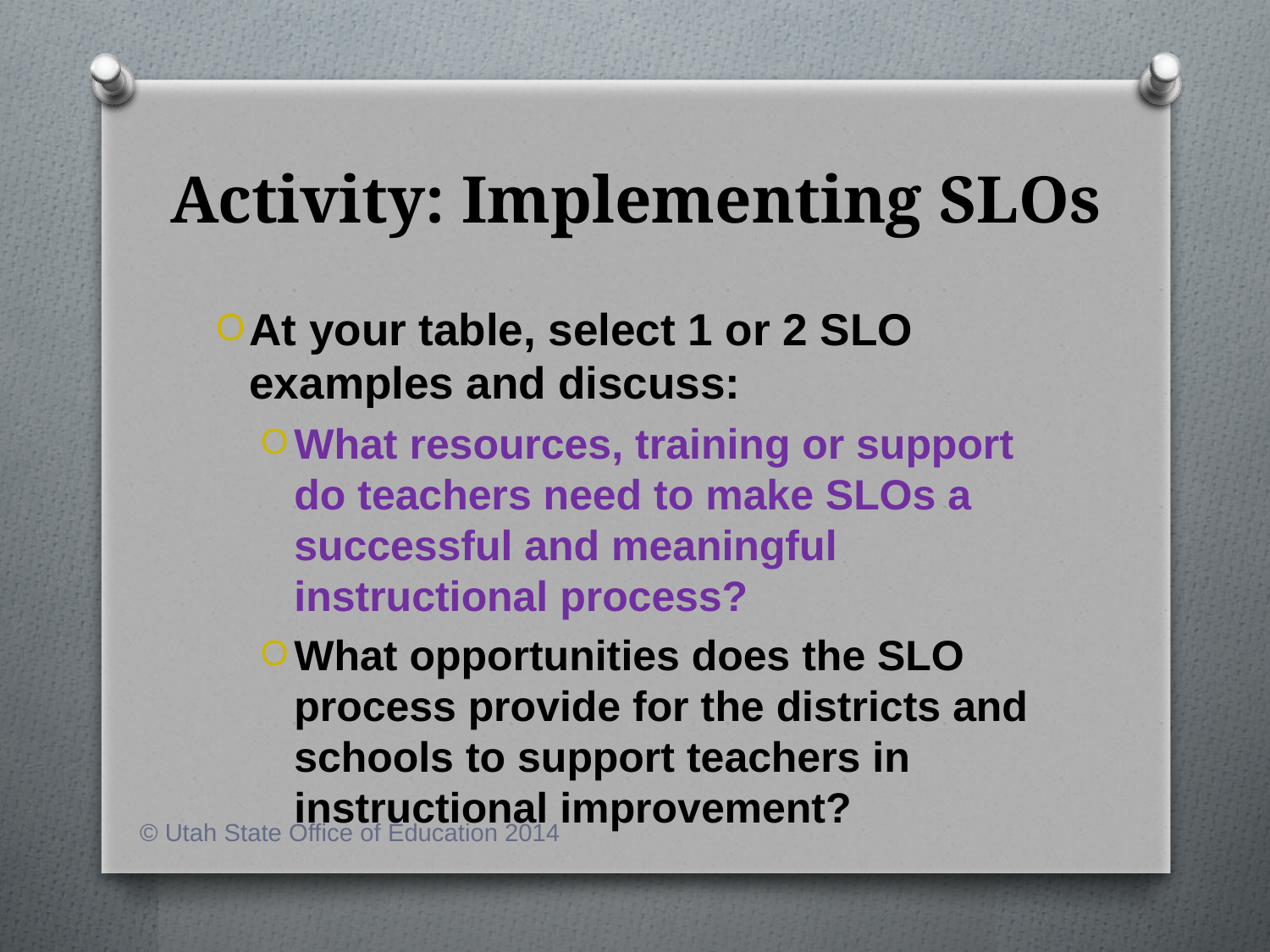

# Activity: Implementing SLOs
At your table, select 1 or 2 SLO examples and discuss:
What resources, training or support do teachers need to make SLOs a successful and meaningful instructional process?
What opportunities does the SLO process provide for the districts and schools to support teachers in instructional improvement?

© Utah State Office of Education 2014